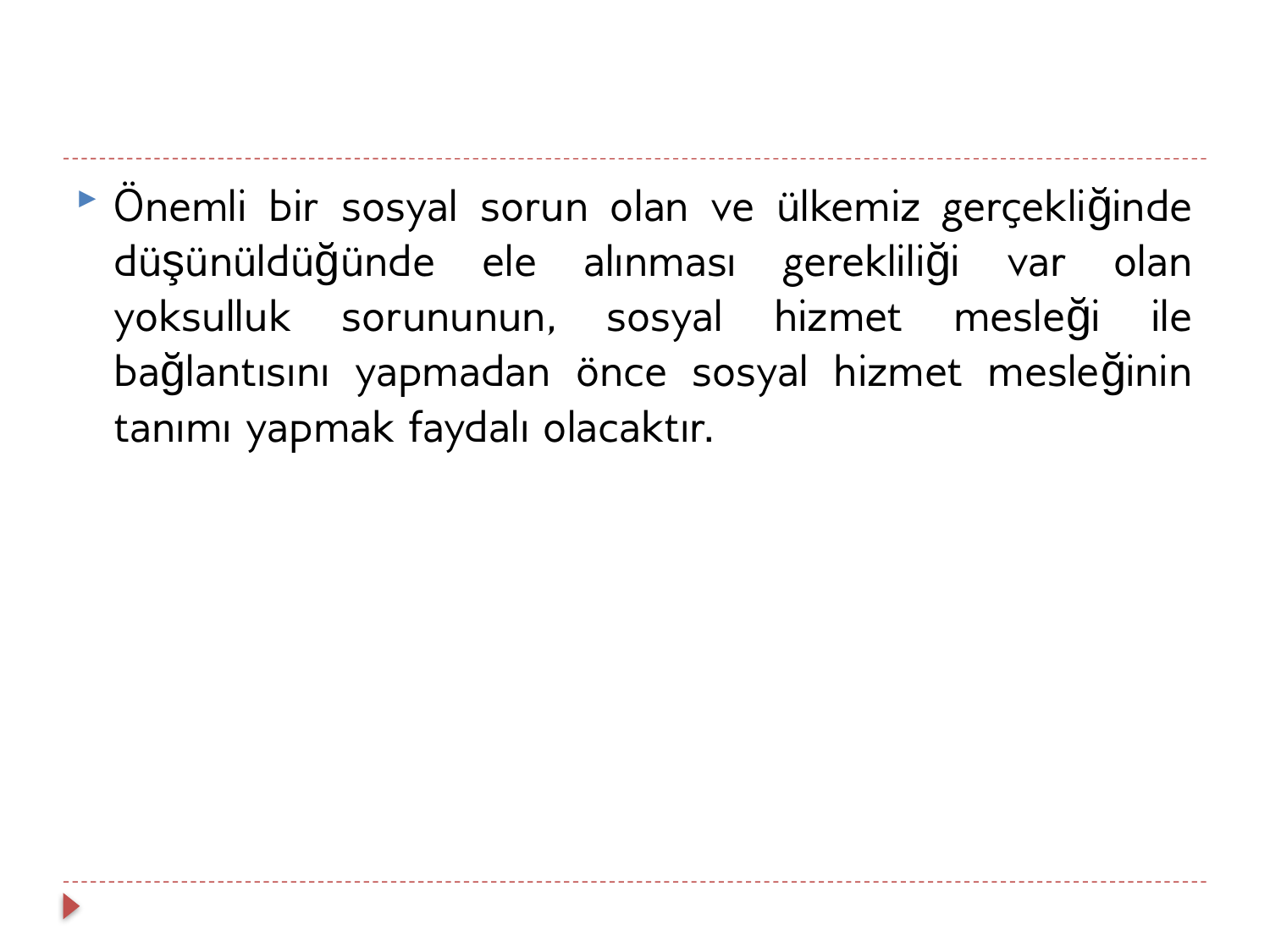

#
Önemli bir sosyal sorun olan ve ülkemiz gerçekliğinde düşünüldüğünde ele alınması gerekliliği var olan yoksulluk sorununun, sosyal hizmet mesleği ile bağlantısını yapmadan önce sosyal hizmet mesleğinin tanımı yapmak faydalı olacaktır.